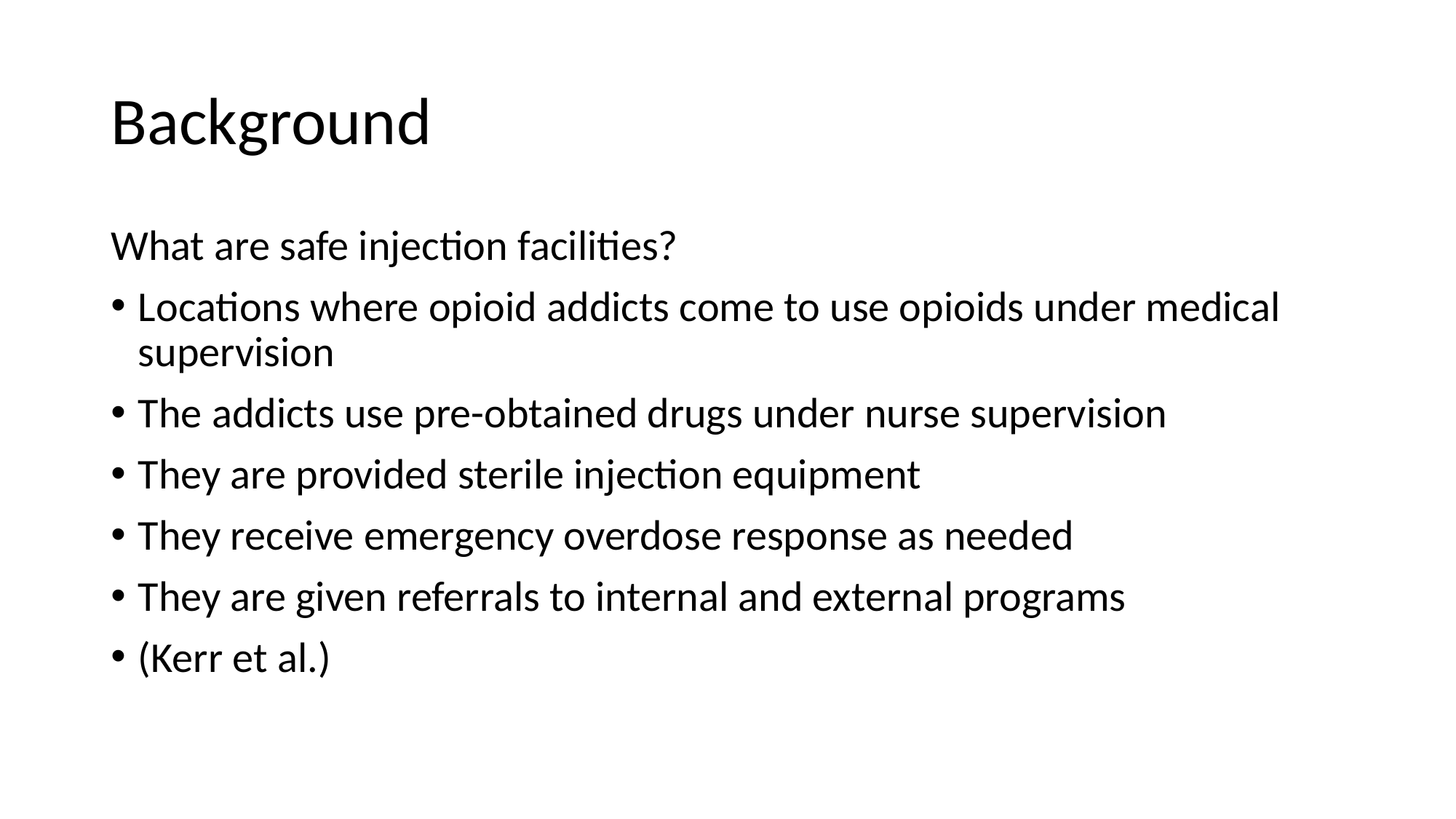

# Background
What are safe injection facilities?
Locations where opioid addicts come to use opioids under medical supervision
The addicts use pre-obtained drugs under nurse supervision
They are provided sterile injection equipment
They receive emergency overdose response as needed
They are given referrals to internal and external programs
(Kerr et al.)